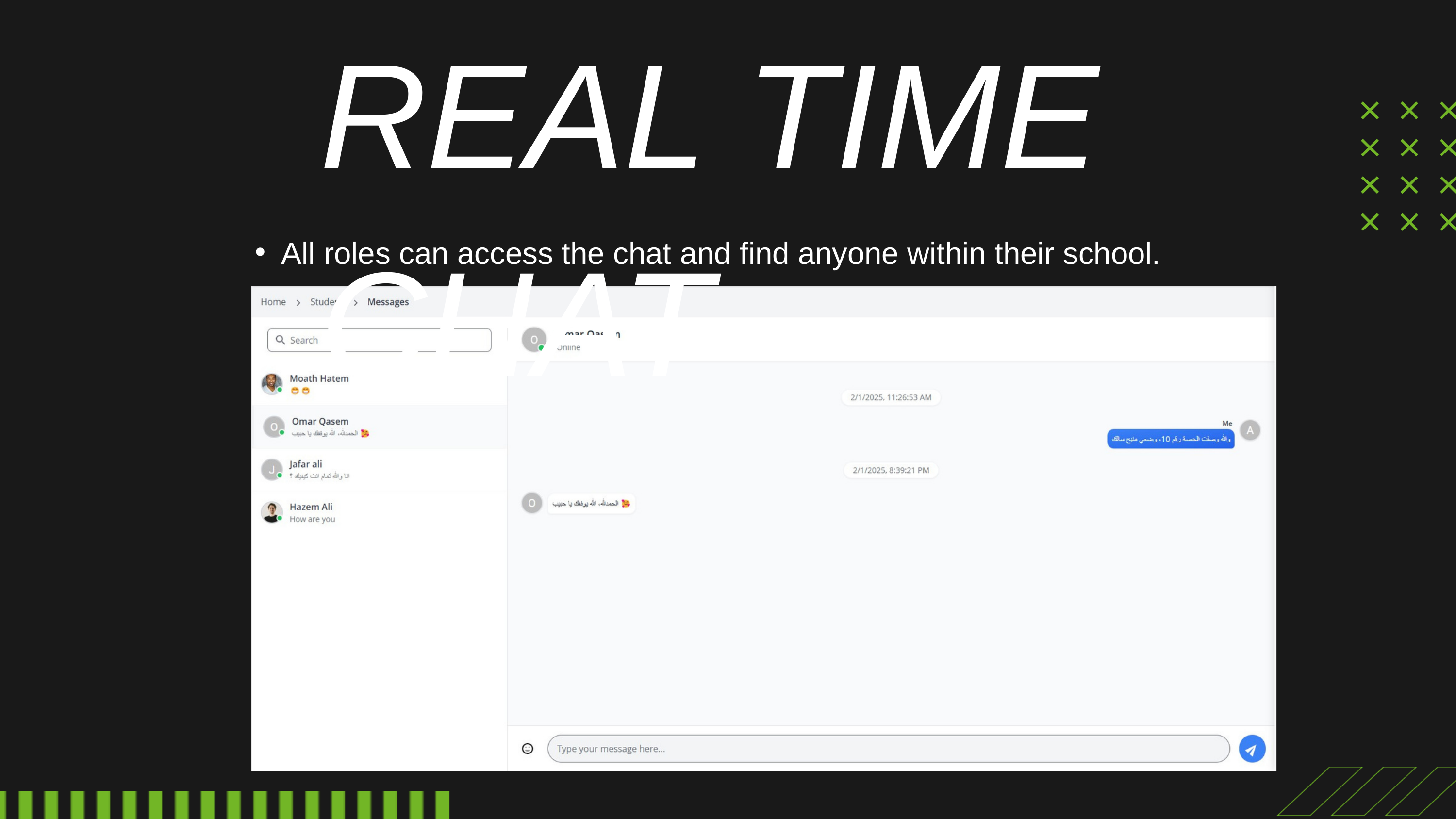

REAL TIME CHAT

All roles can access the chat and find anyone within their school.